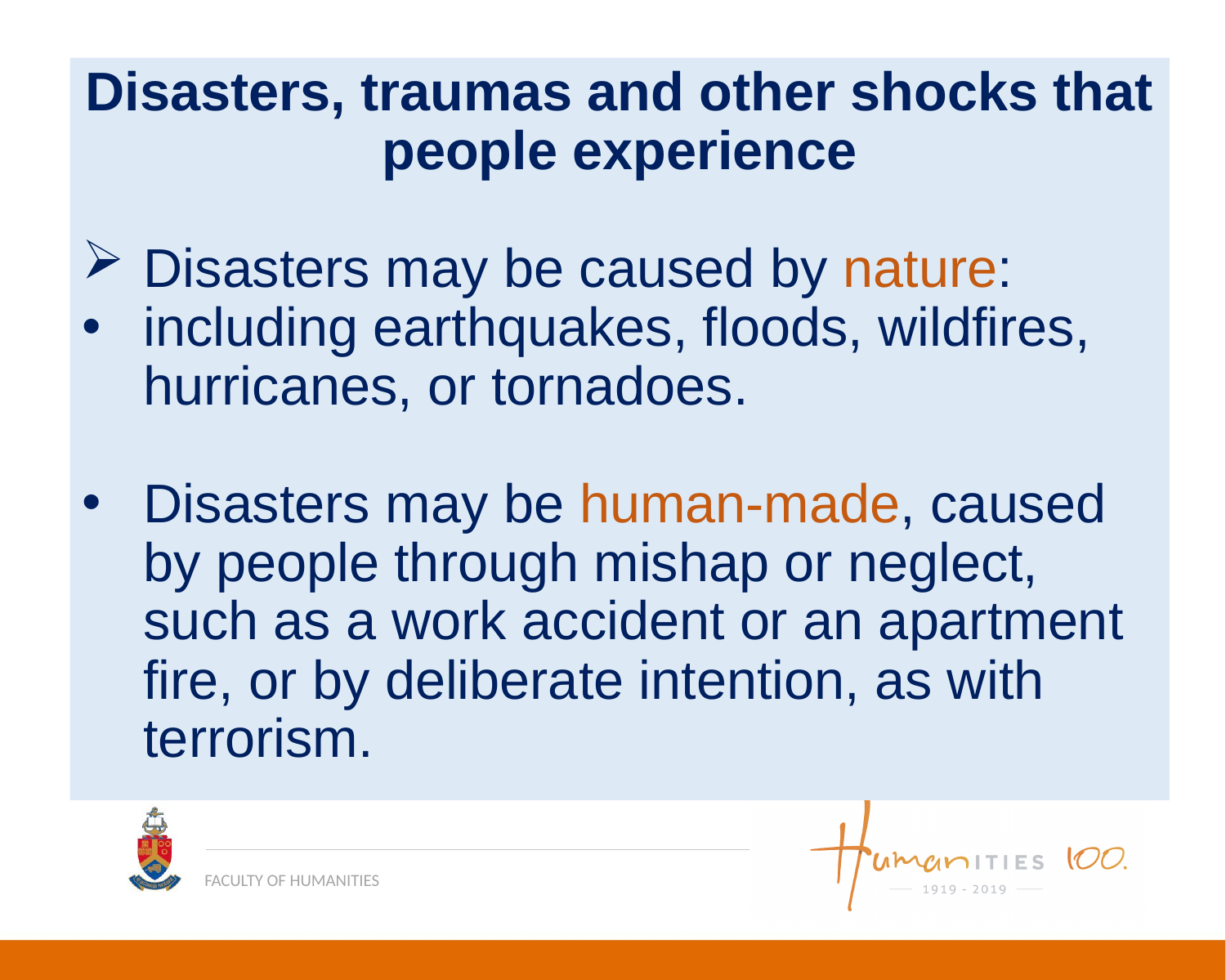

Disasters, traumas and other shocks that people experience

Disasters may be caused by nature:
including earthquakes, floods, wildfires, hurricanes, or tornadoes.

Disasters may be human-made, caused by people through mishap or neglect, such as a work accident or an apartment fire, or by deliberate intention, as with terrorism.